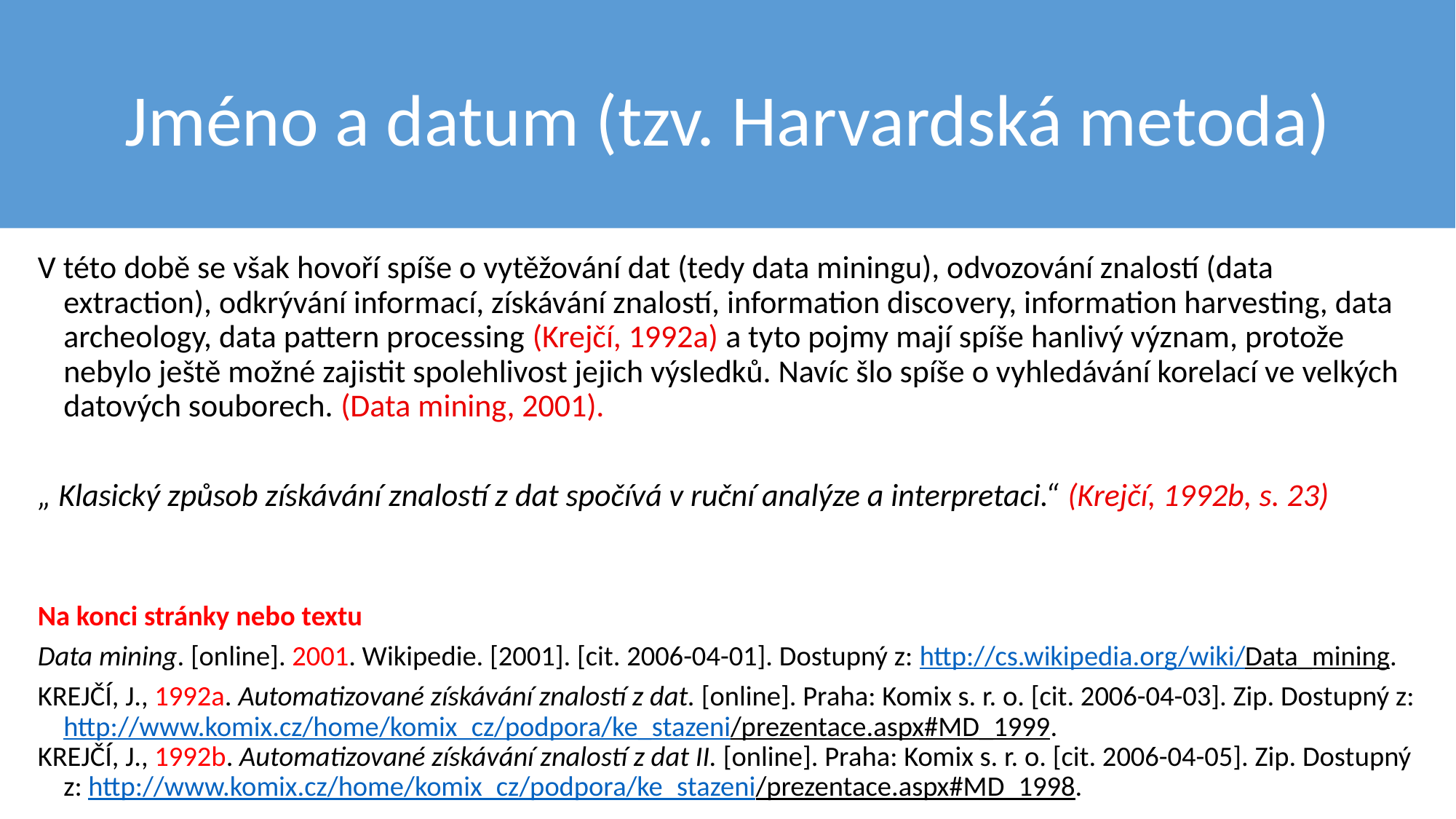

# Jméno a datum (tzv. Harvardská metoda)
V této době se však hovoří spíše o vytěžování dat (tedy data miningu), odvozování znalostí (data extraction), odkrývání informací, získávání znalostí, information disco­very, information harvesting, data archeology, data pattern processing (Krejčí, 1992a) a tyto pojmy mají spíše hanlivý význam, protože nebylo ještě možné zajistit spolehlivost jejich výsledků. Navíc šlo spíše o vyhledávání korelací ve velkých datových souborech. (Data mining, 2001).

„ Klasický způsob získávání znalostí z dat spočívá v ruční analýze a interpretaci.“ (Krejčí, 1992b, s. 23)

Na konci stránky nebo textu
Data mining. [online]. 2001. Wikipedie. [2001]. [cit. 2006-04-01]. Dostupný z: http://cs.wikipedia.org/wiki/Data_mining.
KREJČÍ, J., 1992a. Automatizované získávání znalostí z dat. [online]. Praha: Komix s. r. o. [cit. 2006-04-03]. Zip. Dostupný z: http://www.komix.cz/home/komix_cz/podpora/ke_stazeni/prezentace.aspx#MD_1999.
KREJČÍ, J., 1992b. Automatizované získávání znalostí z dat II. [online]. Praha: Komix s. r. o. [cit. 2006-04-05]. Zip. Dostupný z: http://www.komix.cz/home/komix_cz/podpora/ke_stazeni/prezentace.aspx#MD_1998.